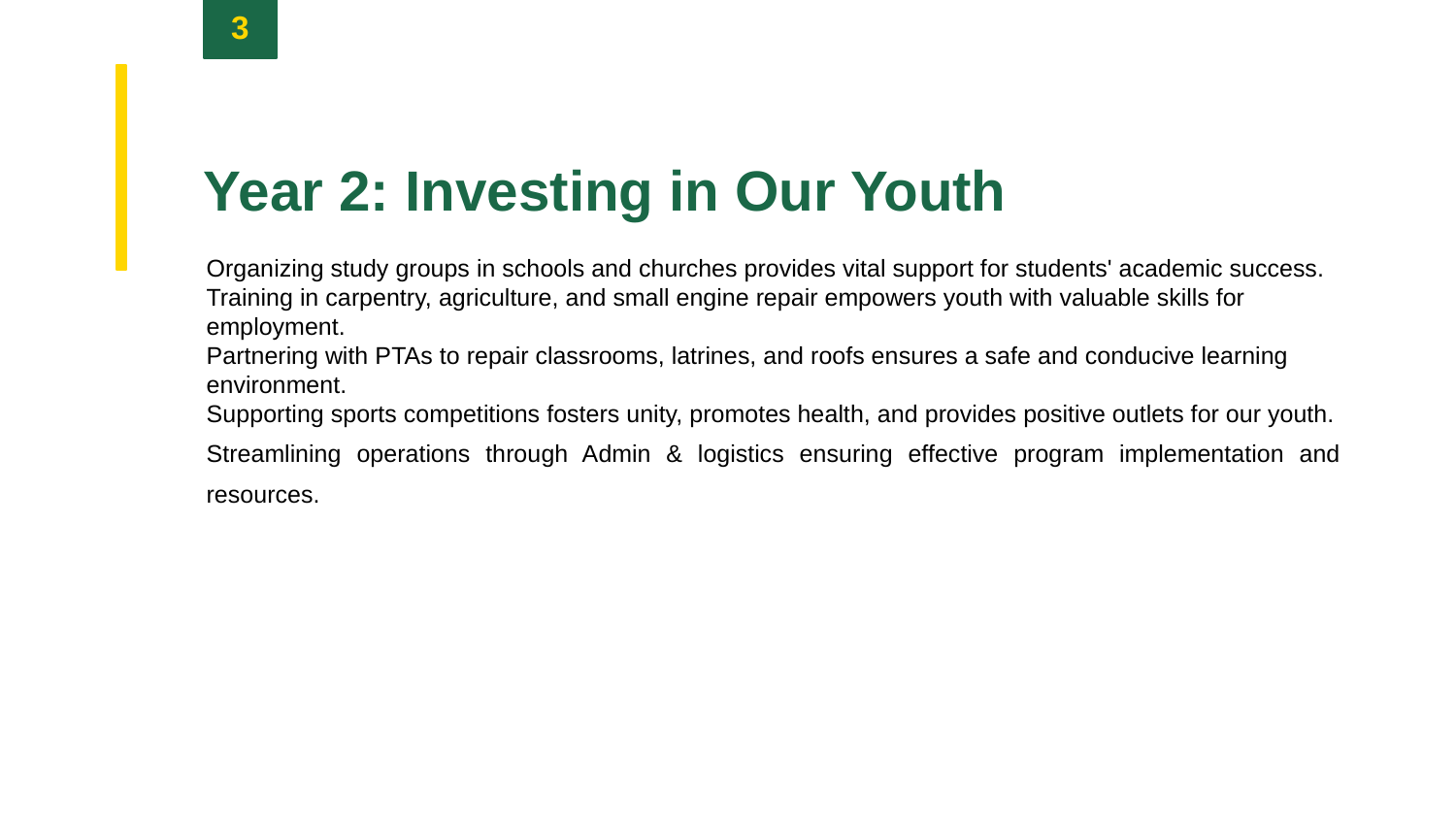

3

Year 2: Investing in Our Youth
Organizing study groups in schools and churches provides vital support for students' academic success.
Training in carpentry, agriculture, and small engine repair empowers youth with valuable skills for employment.
Partnering with PTAs to repair classrooms, latrines, and roofs ensures a safe and conducive learning environment.
Supporting sports competitions fosters unity, promotes health, and provides positive outlets for our youth.
Streamlining operations through Admin & logistics ensuring effective program implementation and resources.